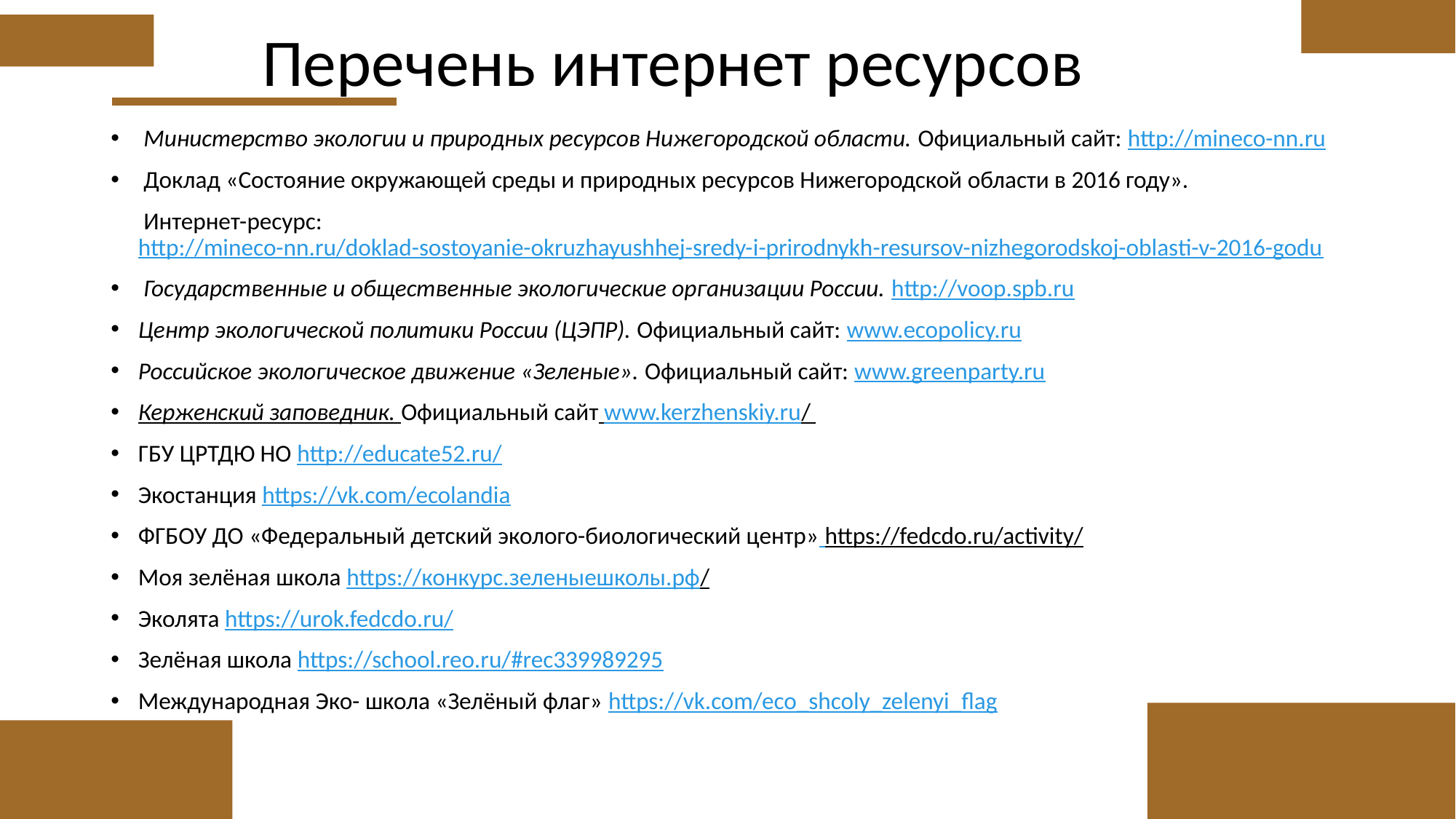

# Перечень интернет ресурсов

 Министерство экологии и природных ресурсов Нижегородской области. Официальный сайт: http://mineco-nn.ru
 Доклад «Состояние окружающей среды и природных ресурсов Нижегородской области в 2016 году».
      Интернет-ресурс: http://mineco-nn.ru/doklad-sostoyanie-okruzhayushhej-sredy-i-prirodnykh-resursov-nizhegorodskoj-oblasti-v-2016-godu
 Государственные и общественные экологические организации России. http://voop.spb.ru
Центр экологической политики России (ЦЭПР). Официальный сайт: www.ecopolicy.ru
Российское экологическое движение «Зеленые». Официальный сайт: www.greenparty.ru
Керженский заповедник. Официальный сайт www.kerzhenskiy.ru/
ГБУ ЦРТДЮ НО http://educate52.ru/
Экостанция https://vk.com/ecolandia
ФГБОУ ДО «Федеральный детский эколого-биологический центр» https://fedcdo.ru/activity/
Моя зелёная школа https://конкурс.зеленыешколы.рф/
Эколята https://urok.fedcdo.ru/
Зелёная школа https://school.reo.ru/#rec339989295
Международная Эко- школа «Зелёный флаг» https://vk.com/eco_shcoly_zelenyi_flag